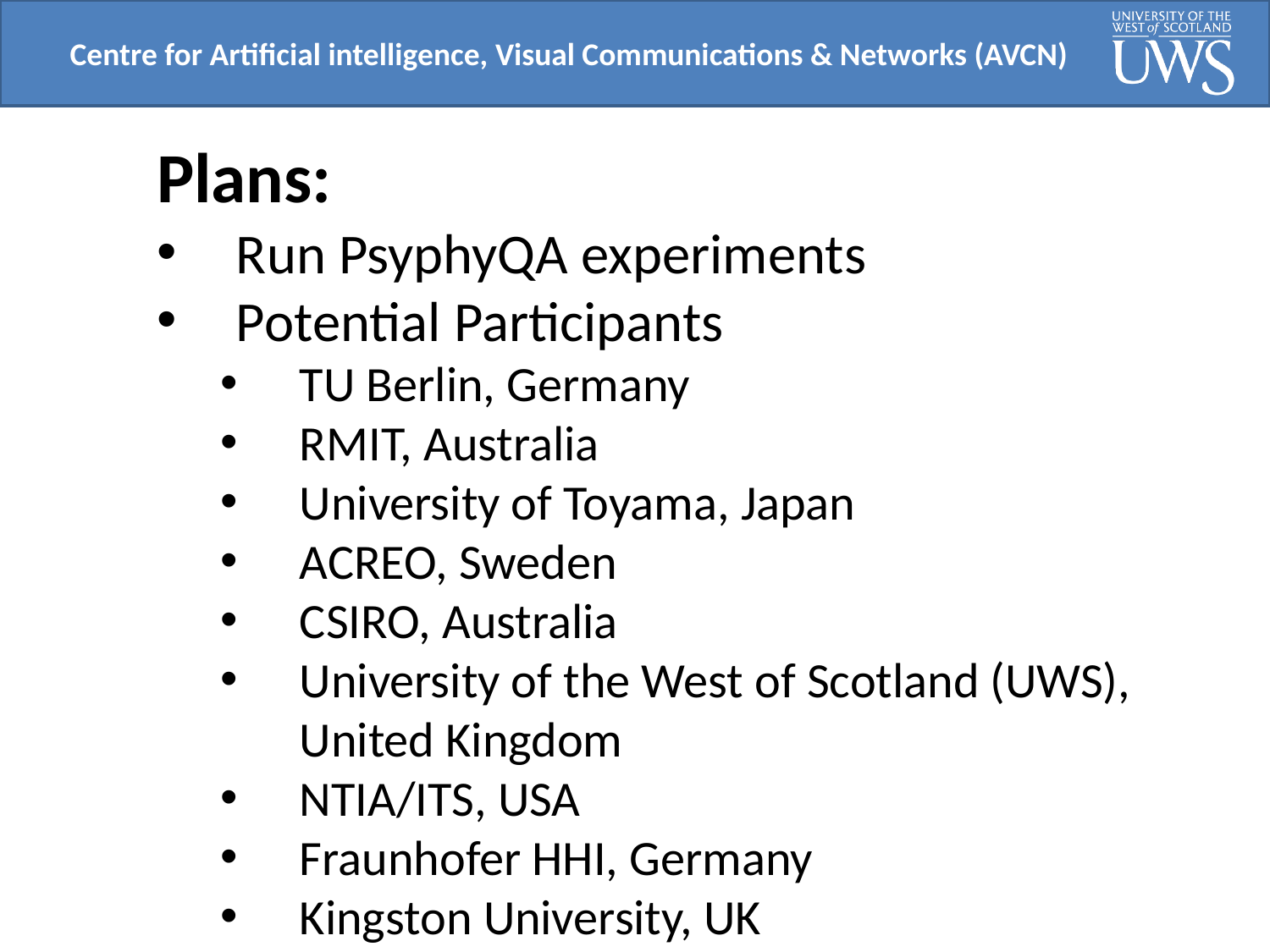

Plans:
Run PsyphyQA experiments
Potential Participants
TU Berlin, Germany
RMIT, Australia
University of Toyama, Japan
ACREO, Sweden
CSIRO, Australia
University of the West of Scotland (UWS), United Kingdom
NTIA/ITS, USA
Fraunhofer HHI, Germany
Kingston University, UK